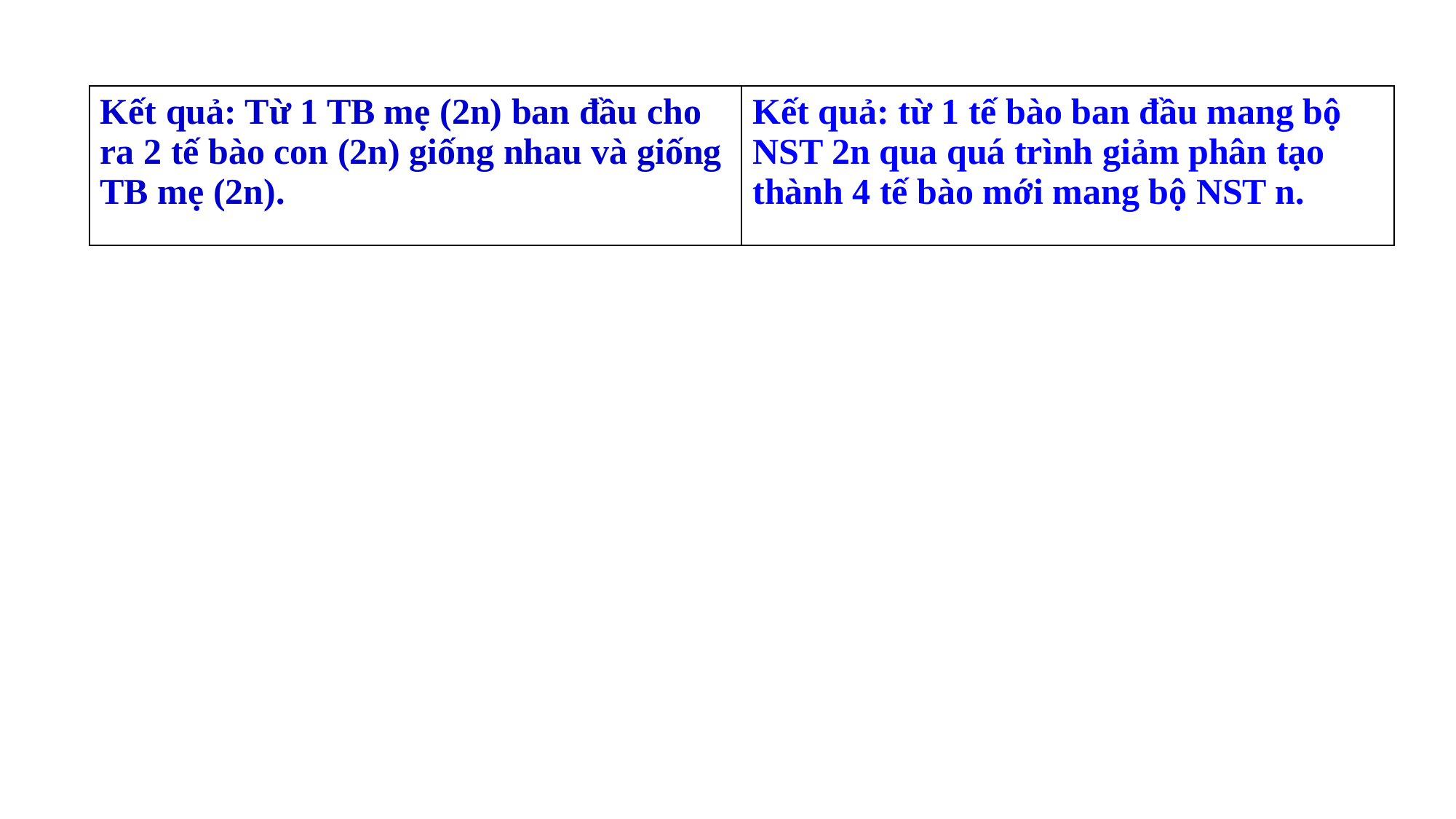

| Kết quả: Từ 1 TB mẹ (2n) ban đầu cho ra 2 tế bào con (2n) giống nhau và giống TB mẹ (2n). | Kết quả: từ 1 tế bào ban đầu mang bộ NST 2n qua quá trình giảm phân tạo thành 4 tế bào mới mang bộ NST n. |
| --- | --- |